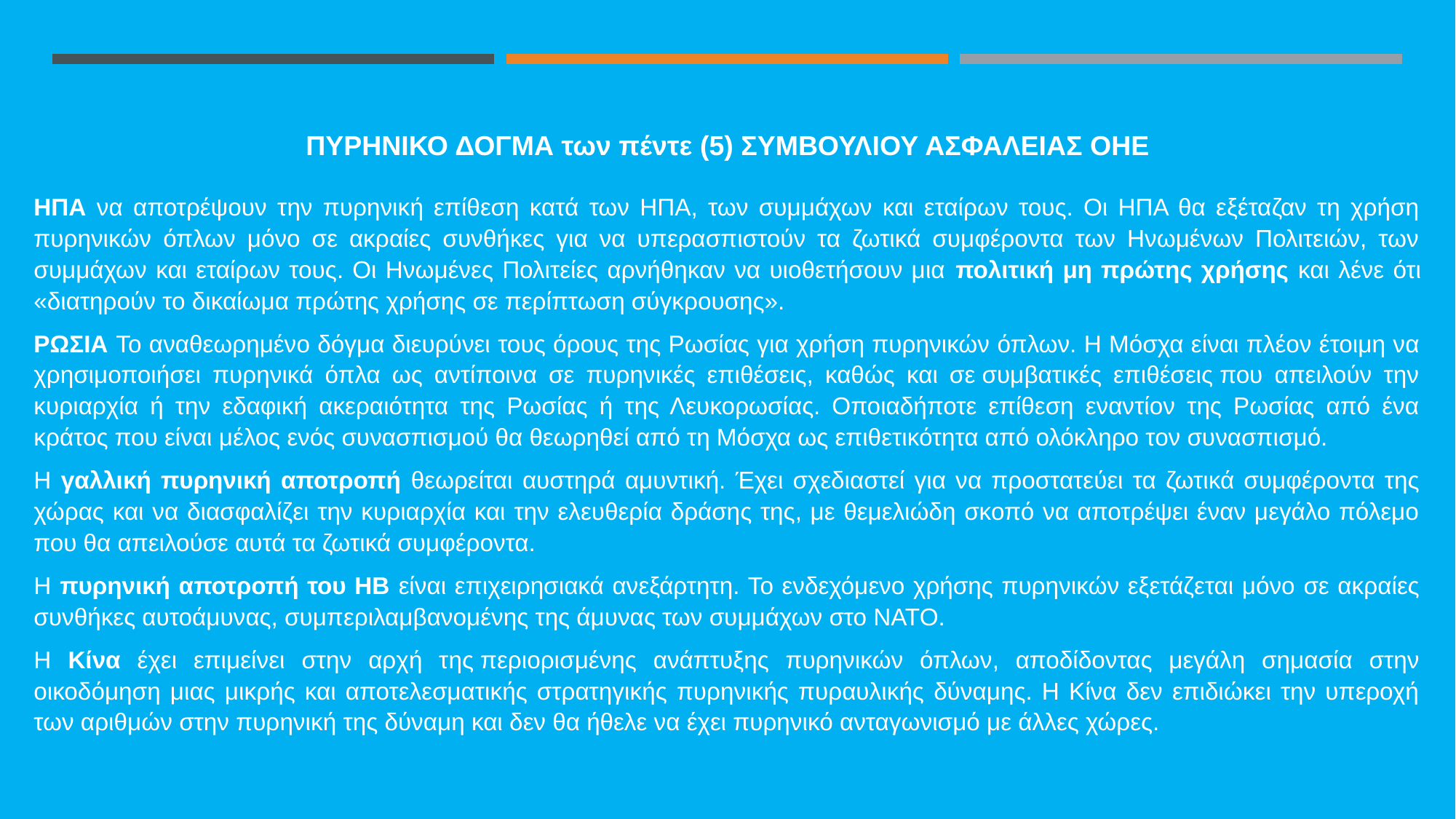

ΠΥΡΗΝΙΚΟ ΔΟΓΜΑ των πέντε (5) ΣΥΜΒΟΥΛΙΟΥ ΑΣΦΑΛΕΙΑΣ ΟΗΕ

ΗΠΑ να αποτρέψουν την πυρηνική επίθεση κατά των ΗΠΑ, των συμμάχων και εταίρων τους. Οι ΗΠΑ θα εξέταζαν τη χρήση πυρηνικών όπλων μόνο σε ακραίες συνθήκες για να υπερασπιστούν τα ζωτικά συμφέροντα των Ηνωμένων Πολιτειών, των συμμάχων και εταίρων τους. Οι Ηνωμένες Πολιτείες αρνήθηκαν να υιοθετήσουν μια πολιτική μη πρώτης χρήσης και λένε ότι «διατηρούν το δικαίωμα πρώτης χρήσης σε περίπτωση σύγκρουσης».
ΡΩΣΙΑ Το αναθεωρημένο δόγμα διευρύνει τους όρους της Ρωσίας για χρήση πυρηνικών όπλων. Η Μόσχα είναι πλέον έτοιμη να χρησιμοποιήσει πυρηνικά όπλα ως αντίποινα σε πυρηνικές επιθέσεις, καθώς και σε συμβατικές επιθέσεις που απειλούν την κυριαρχία ή την εδαφική ακεραιότητα της Ρωσίας ή της Λευκορωσίας. Οποιαδήποτε επίθεση εναντίον της Ρωσίας από ένα κράτος που είναι μέλος ενός συνασπισμού θα θεωρηθεί από τη Μόσχα ως επιθετικότητα από ολόκληρο τον συνασπισμό.
Η γαλλική πυρηνική αποτροπή θεωρείται αυστηρά αμυντική. Έχει σχεδιαστεί για να προστατεύει τα ζωτικά συμφέροντα της χώρας και να διασφαλίζει την κυριαρχία και την ελευθερία δράσης της, με θεμελιώδη σκοπό να αποτρέψει έναν μεγάλο πόλεμο που θα απειλούσε αυτά τα ζωτικά συμφέροντα.
Η πυρηνική αποτροπή του ΗΒ είναι επιχειρησιακά ανεξάρτητη. Το ενδεχόμενο χρήσης πυρηνικών εξετάζεται μόνο σε ακραίες συνθήκες αυτοάμυνας, συμπεριλαμβανομένης της άμυνας των συμμάχων στο ΝΑΤΟ.
Η Κίνα έχει επιμείνει στην αρχή της περιορισμένης ανάπτυξης πυρηνικών όπλων, αποδίδοντας μεγάλη σημασία στην οικοδόμηση μιας μικρής και αποτελεσματικής στρατηγικής πυρηνικής πυραυλικής δύναμης. Η Κίνα δεν επιδιώκει την υπεροχή των αριθμών στην πυρηνική της δύναμη και δεν θα ήθελε να έχει πυρηνικό ανταγωνισμό με άλλες χώρες.